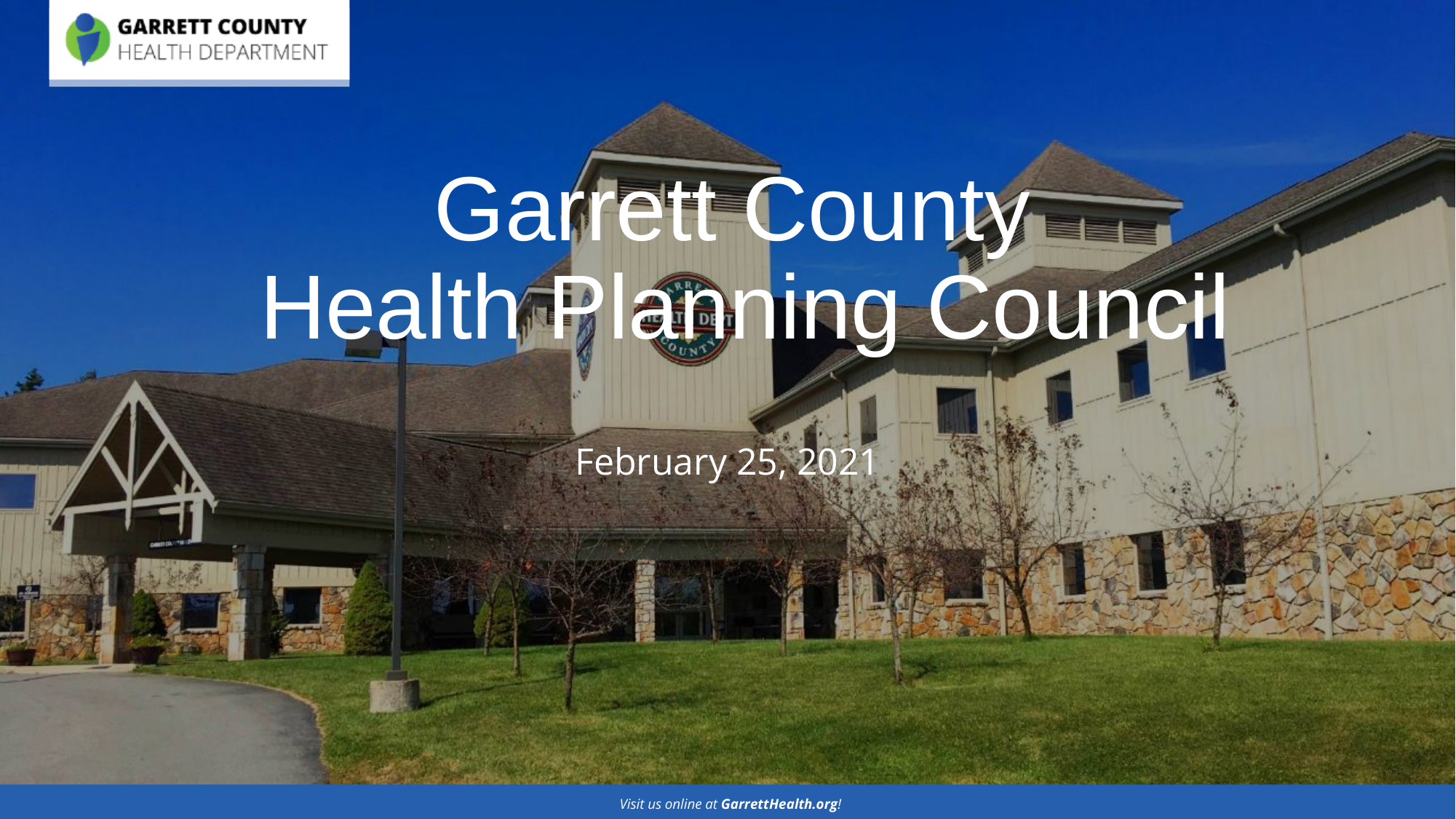

# Garrett County Health Planning Council
February 25, 2021